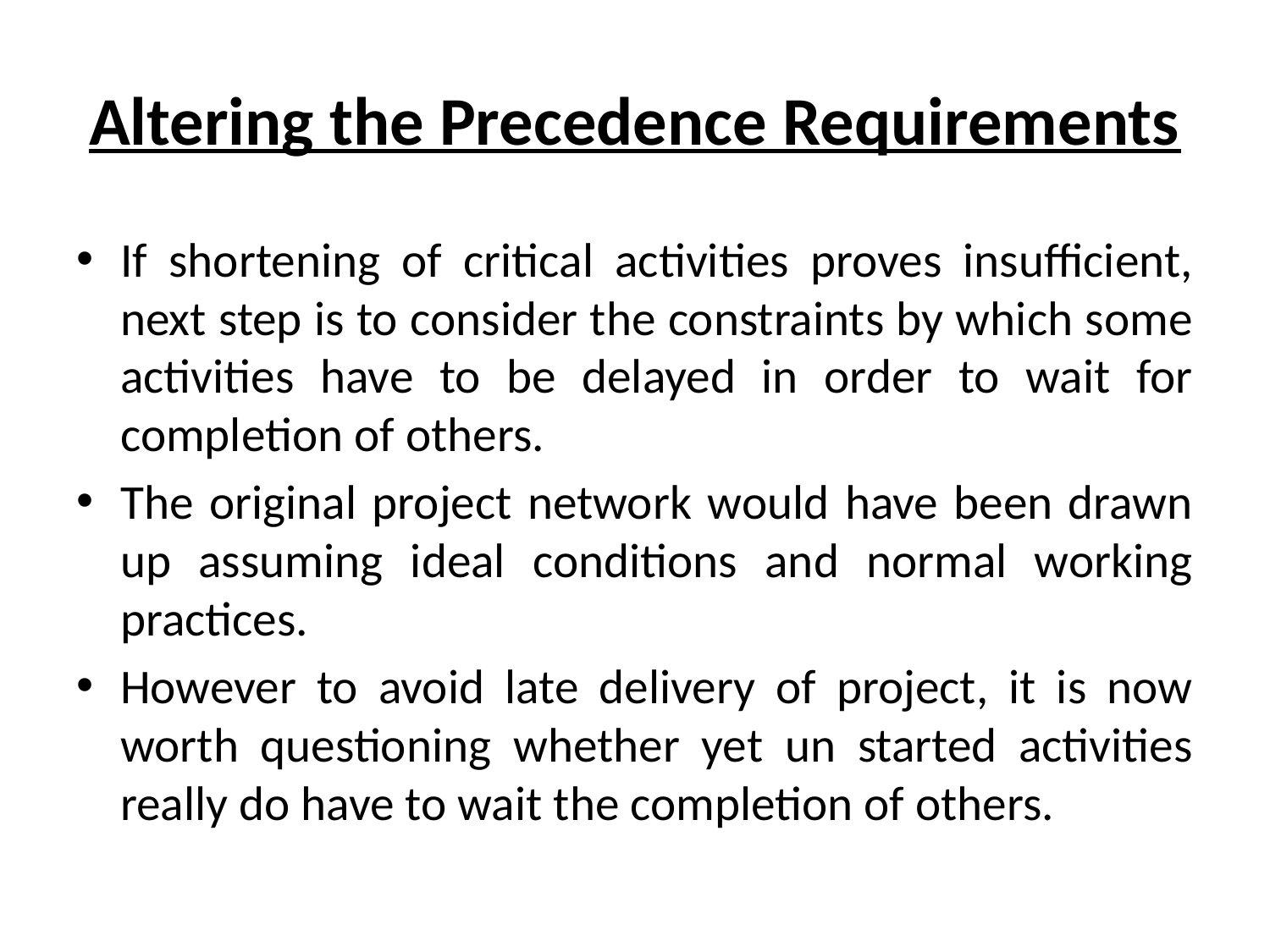

# Altering the Precedence Requirements
If shortening of critical activities proves insufficient, next step is to consider the constraints by which some activities have to be delayed in order to wait for completion of others.
The original project network would have been drawn up assuming ideal conditions and normal working practices.
However to avoid late delivery of project, it is now worth questioning whether yet un started activities really do have to wait the completion of others.